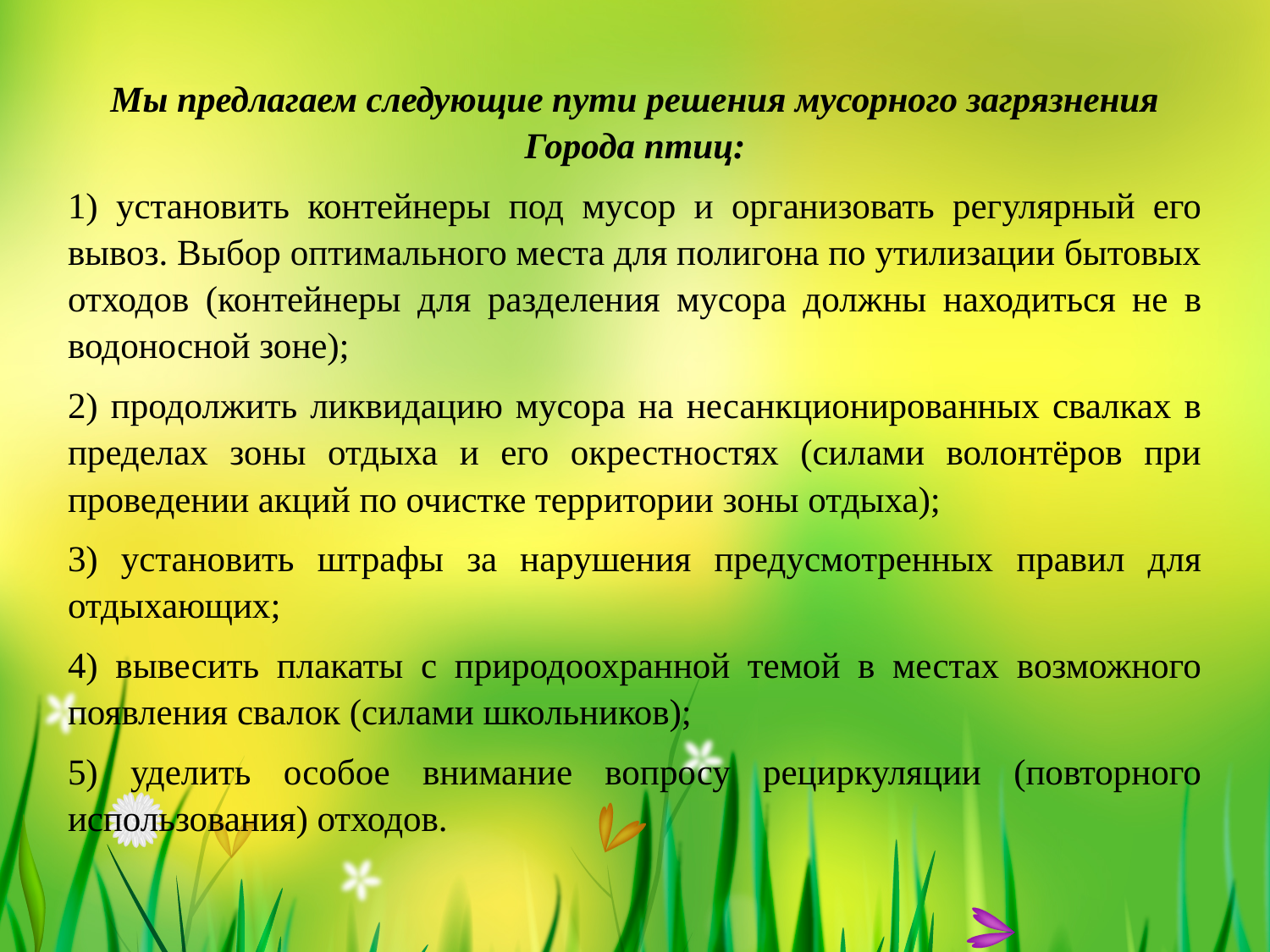

Мы предлагаем следующие пути решения мусорного загрязнения Города птиц:
1) установить контейнеры под мусор и организовать регулярный его вывоз. Выбор оптимального места для полигона по утилизации бытовых отходов (контейнеры для разделения мусора должны находиться не в водоносной зоне);
2) продолжить ликвидацию мусора на несанкционированных свалках в пределах зоны отдыха и его окрестностях (силами волонтёров при проведении акций по очистке территории зоны отдыха);
3) установить штрафы за нарушения предусмотренных правил для отдыхающих;
4) вывесить плакаты с природоохранной темой в местах возможного появления свалок (силами школьников);
5) уделить особое внимание вопросу рециркуляции (повторного использования) отходов.